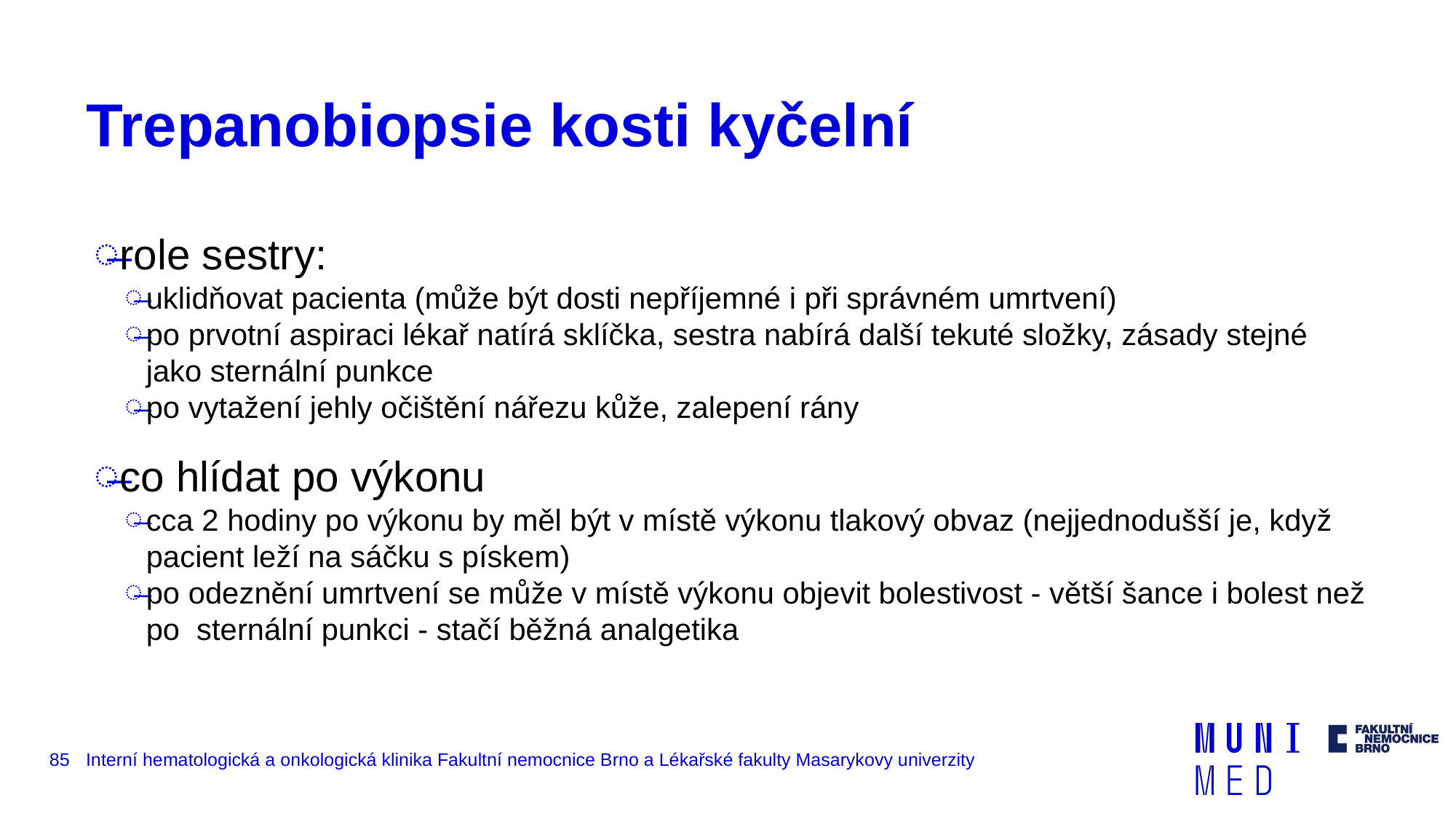

# Trepanobiopsie kosti kyčelní
role sestry:
uklidňovat pacienta (může být dosti nepříjemné i při správném umrtvení)
po prvotní aspiraci lékař natírá sklíčka, sestra nabírá další tekuté složky, zásady stejné jako sternální punkce
po vytažení jehly očištění nářezu kůže, zalepení rány
co hlídat po výkonu
cca 2 hodiny po výkonu by měl být v místě výkonu tlakový obvaz (nejjednodušší je, když pacient leží na sáčku s pískem)
po odeznění umrtvení se může v místě výkonu objevit bolestivost - větší šance i bolest než po  sternální punkci - stačí běžná analgetika

85
Interní hematologická a onkologická klinika Fakultní nemocnice Brno a Lékařské fakulty Masarykovy univerzity